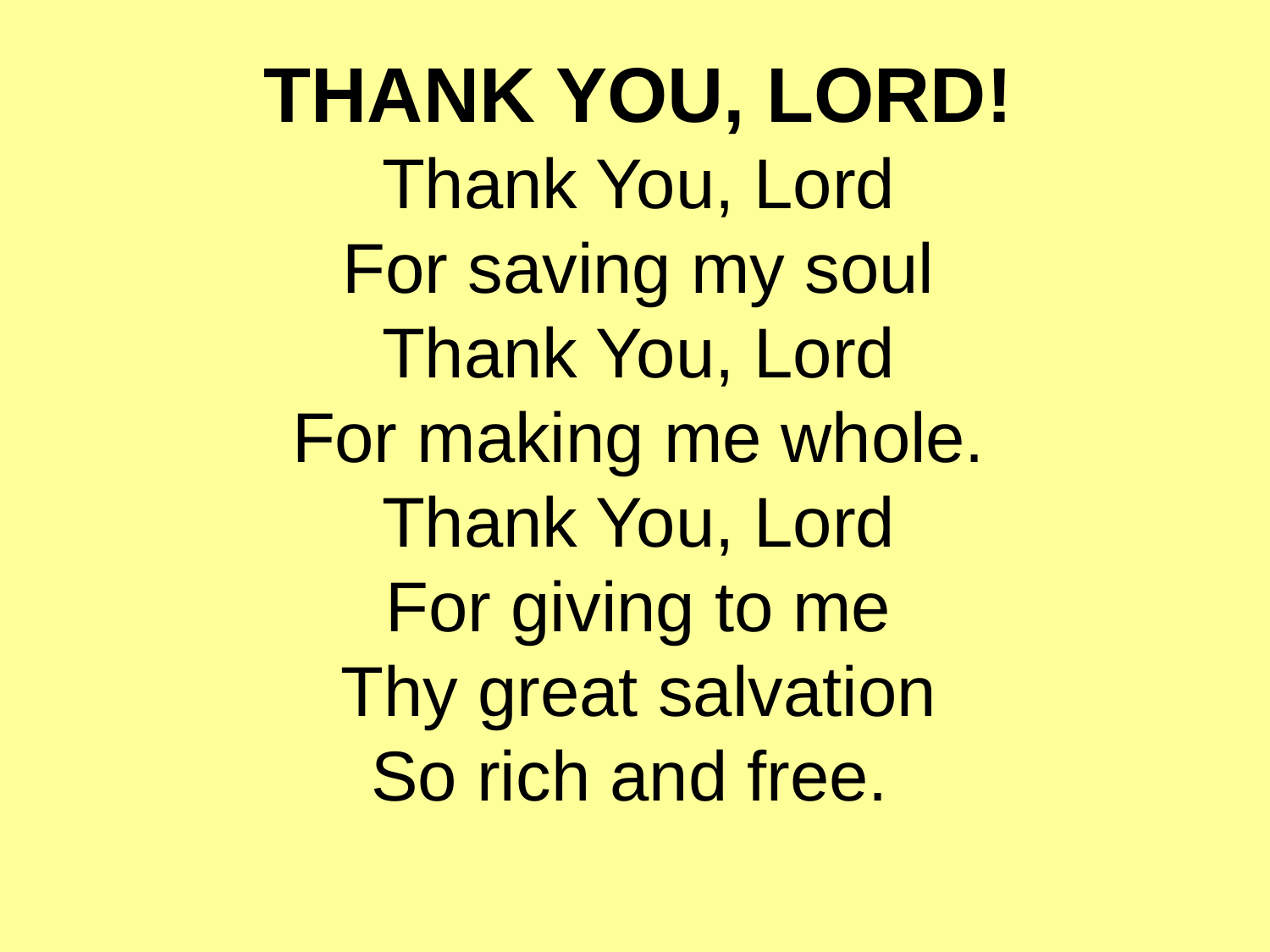

THANK YOU, LORD!
Thank You, Lord
For saving my soul
Thank You, Lord
For making me whole.
Thank You, Lord
For giving to me
Thy great salvation
So rich and free.